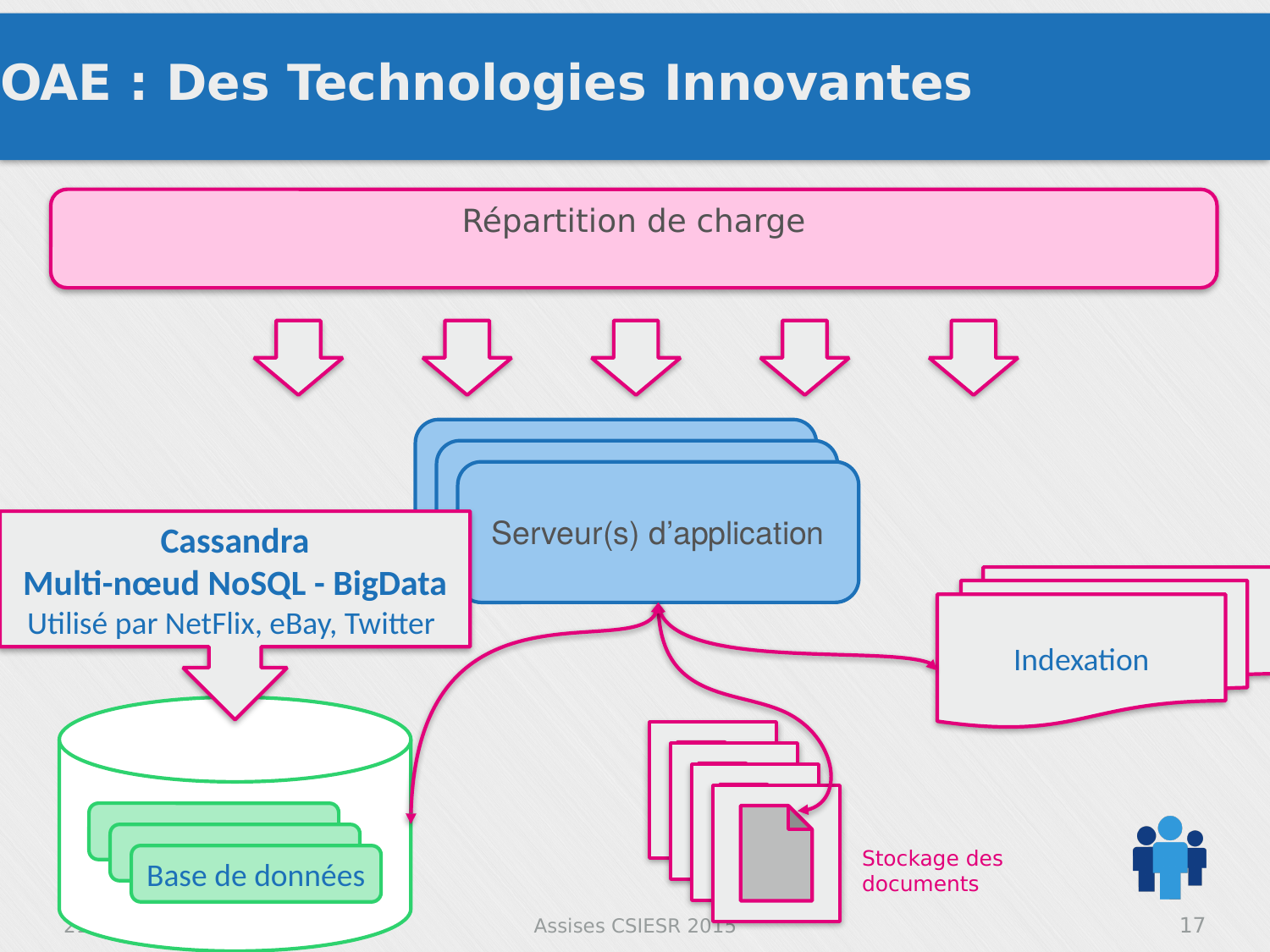

# OAE : Des Technologies Innovantes
Répartition de charge

Serveur(s) d’application

Serveur(s) d’application

Serveur(s) d’application

Cassandra
Multi-nœud NoSQL - BigData
Utilisé par NetFlix, eBay, Twitter

Indexation

s
s
Stockage des documents
Base de données